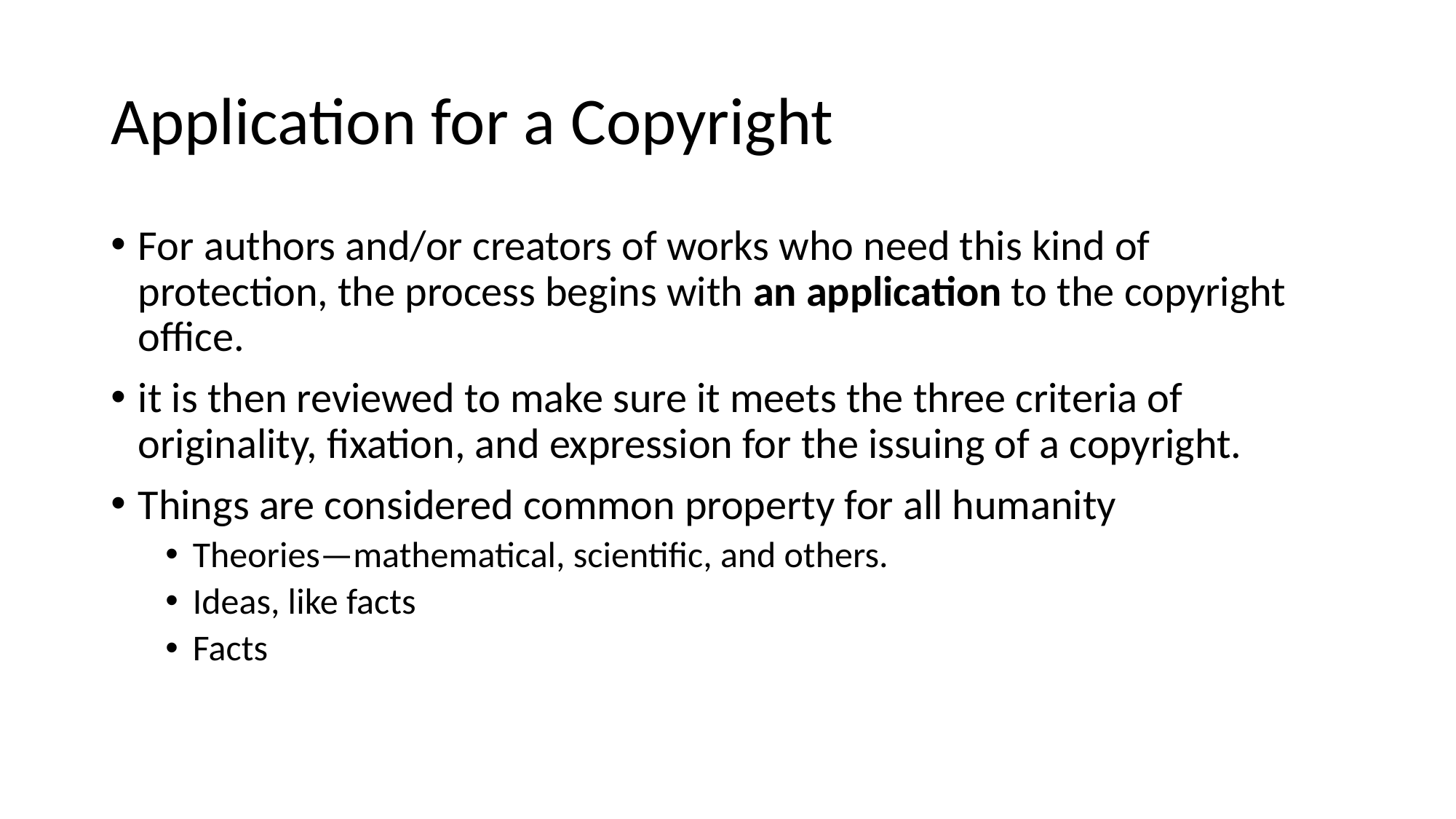

# Application for a Copyright
For authors and/or creators of works who need this kind of protection, the process begins with an application to the copyright office.
it is then reviewed to make sure it meets the three criteria of originality, fixation, and expression for the issuing of a copyright.
Things are considered common property for all humanity
Theories—mathematical, scientific, and others.
Ideas, like facts
Facts